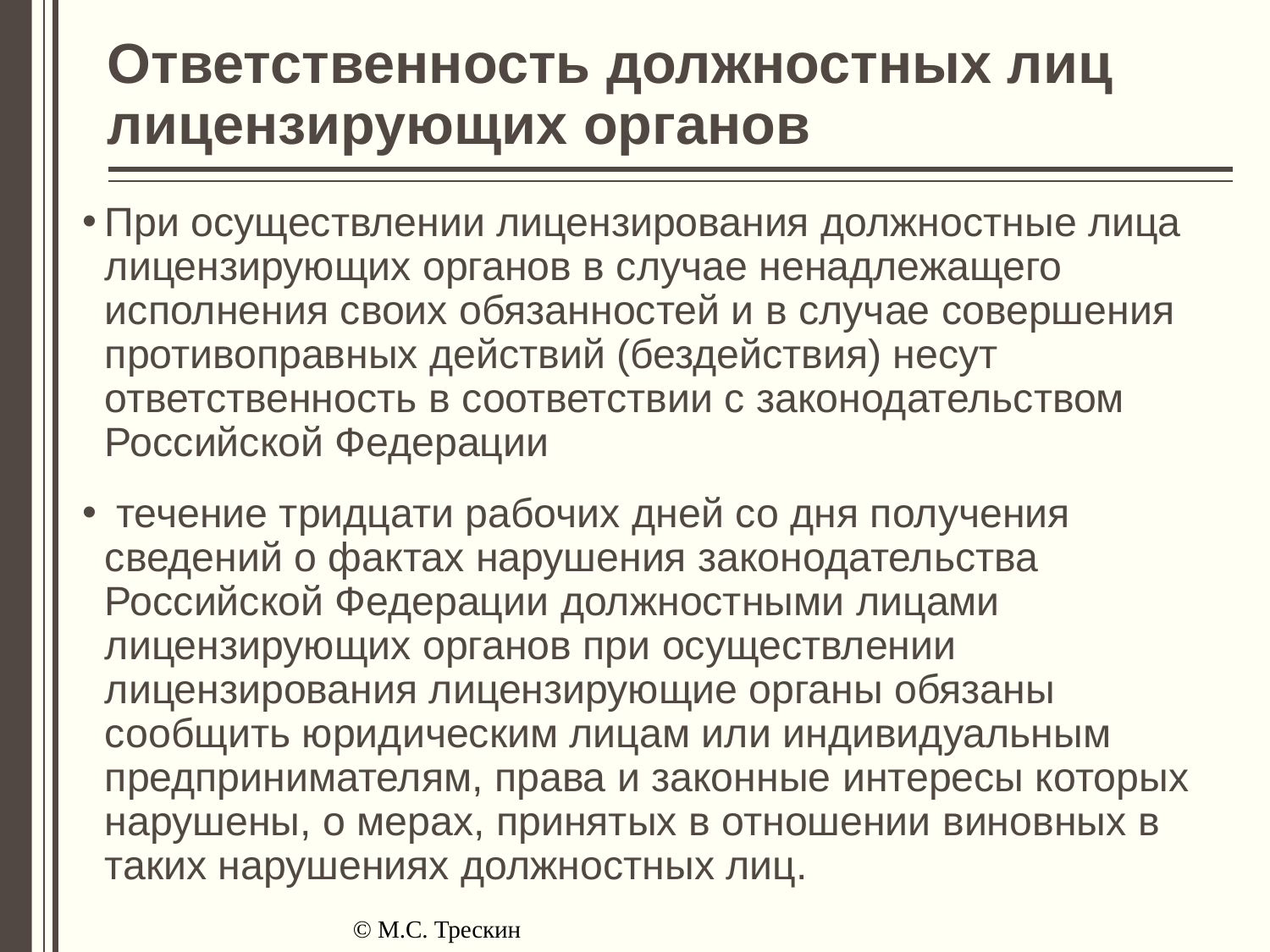

# Ответственность должностных лиц лицензирующих органов
При осуществлении лицензирования должностные лица лицензирующих органов в случае ненадлежащего исполнения своих обязанностей и в случае совершения противоправных действий (бездействия) несут ответственность в соответствии с законодательством Российской Федерации
 течение тридцати рабочих дней со дня получения сведений о фактах нарушения законодательства Российской Федерации должностными лицами лицензирующих органов при осуществлении лицензирования лицензирующие органы обязаны сообщить юридическим лицам или индивидуальным предпринимателям, права и законные интересы которых нарушены, о мерах, принятых в отношении виновных в таких нарушениях должностных лиц.

© М.С. Трескин